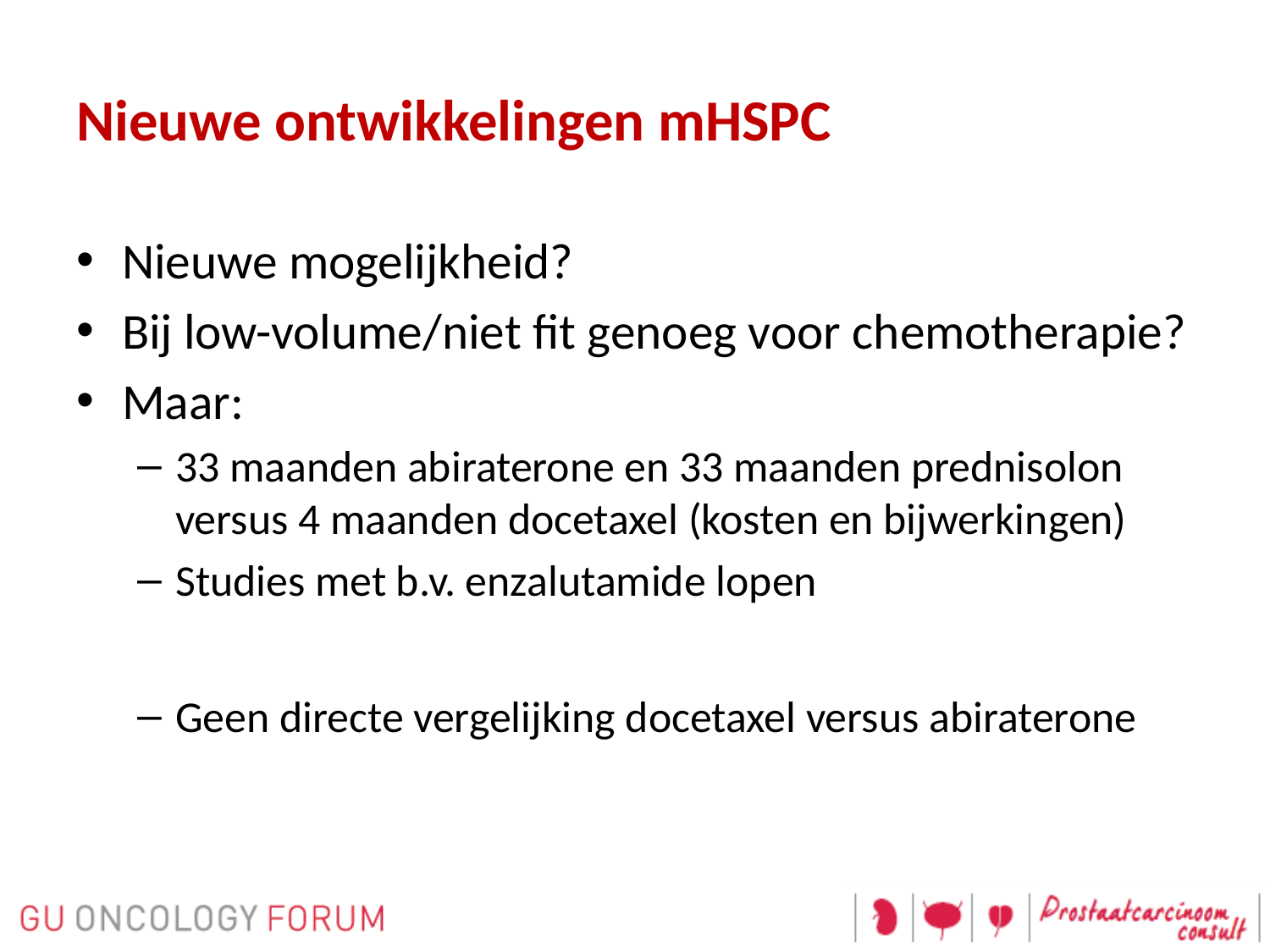

# Nieuwe ontwikkelingen mHSPC
Nieuwe mogelijkheid?
Bij low-volume/niet fit genoeg voor chemotherapie?
Maar:
33 maanden abiraterone en 33 maanden prednisolon versus 4 maanden docetaxel (kosten en bijwerkingen)
Studies met b.v. enzalutamide lopen

Geen directe vergelijking docetaxel versus abiraterone